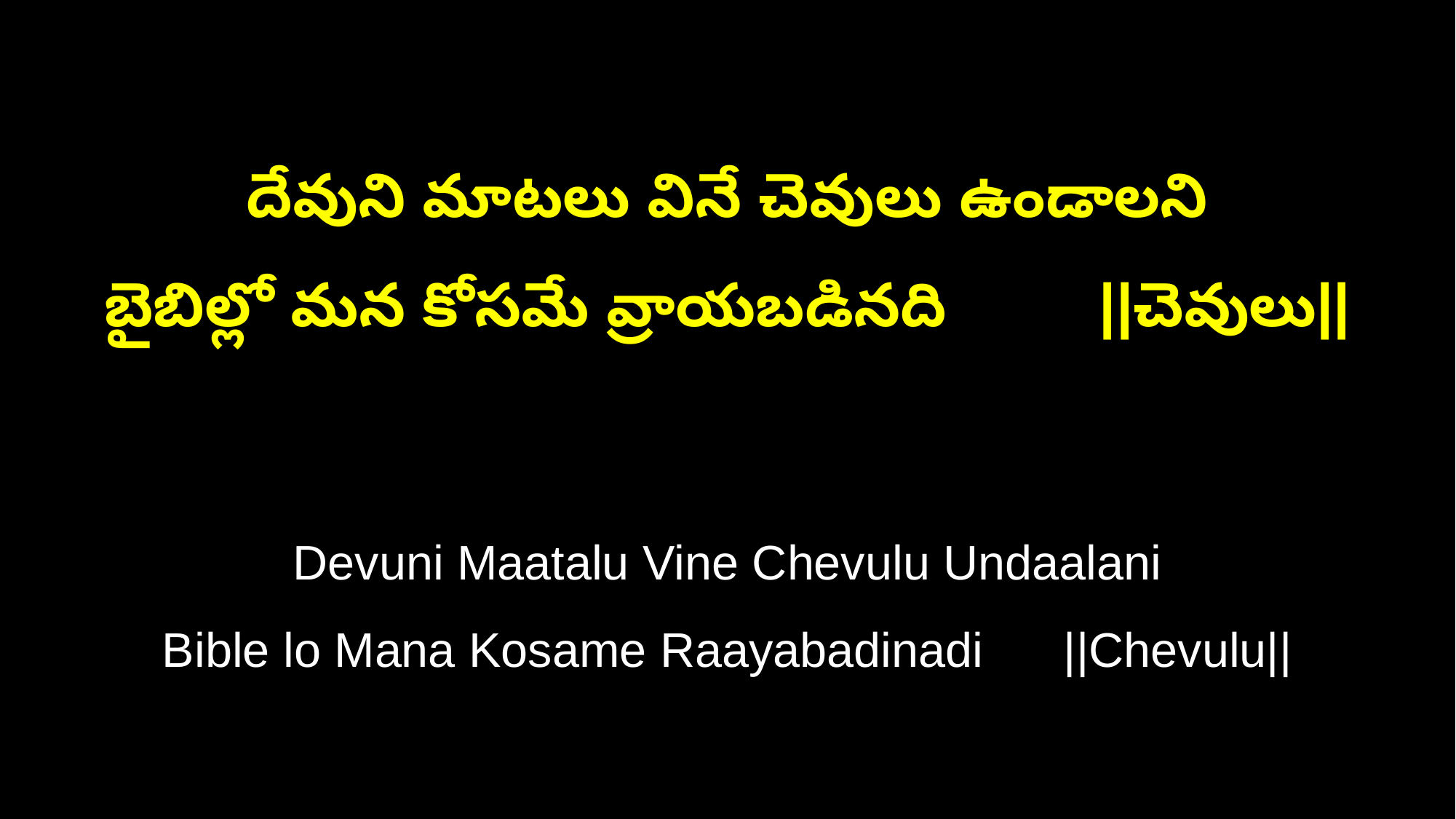

దేవుని మాటలు వినే చెవులు ఉండాలని
బైబిల్లో మన కోసమే వ్రాయబడినది         ||చెవులు||
Devuni Maatalu Vine Chevulu Undaalani
Bible lo Mana Kosame Raayabadinadi      ||Chevulu||